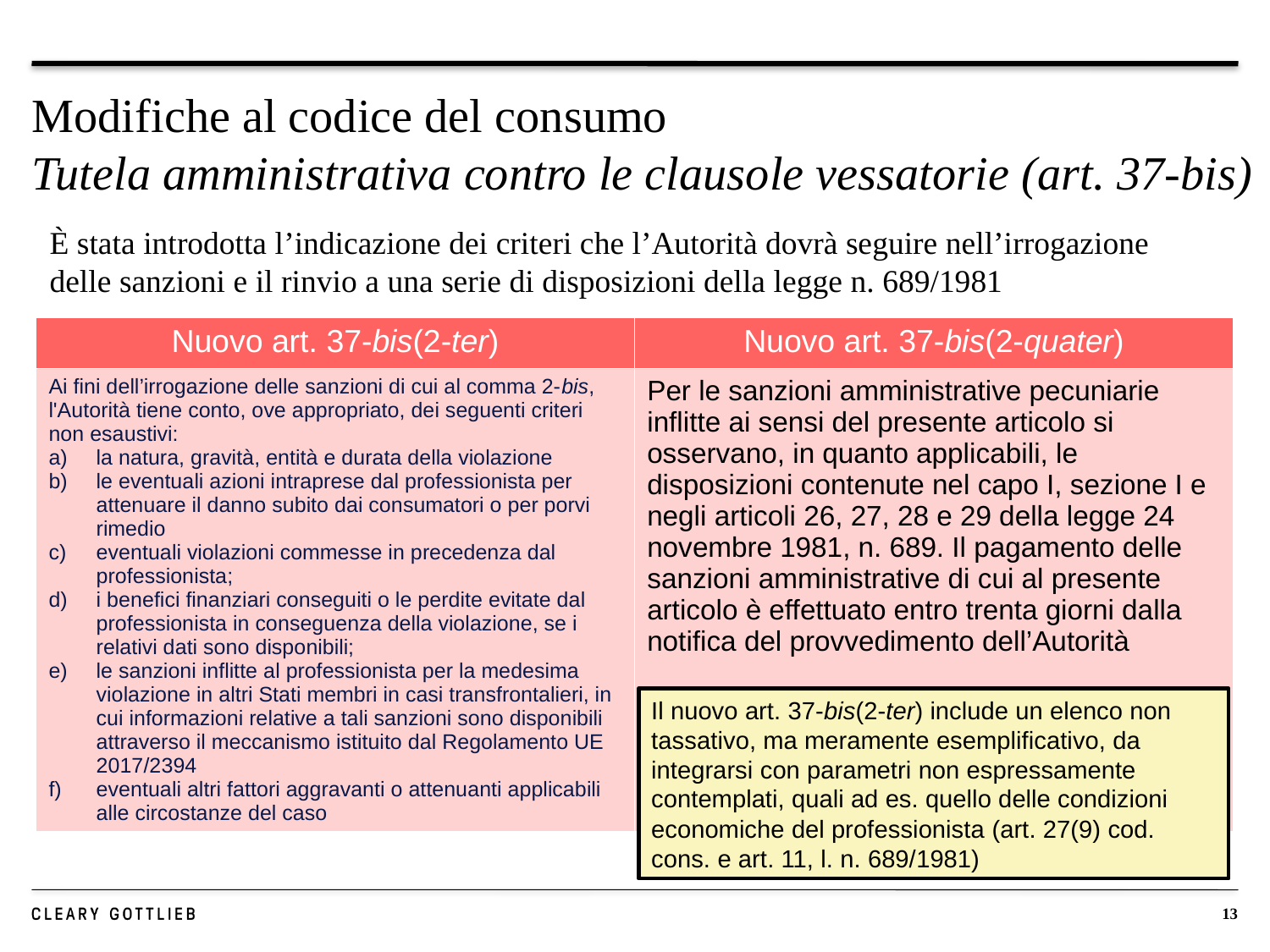

# Modifiche al codice del consumo Tutela amministrativa contro le clausole vessatorie (art. 37-bis)
È stata introdotta l’indicazione dei criteri che l’Autorità dovrà seguire nell’irrogazione delle sanzioni e il rinvio a una serie di disposizioni della legge n. 689/1981
| Nuovo art. 37-bis(2-ter) | Nuovo art. 37-bis(2-quater) |
| --- | --- |
| Ai fini dell’irrogazione delle sanzioni di cui al comma 2-bis, l'Autorità tiene conto, ove appropriato, dei seguenti criteri non esaustivi: la natura, gravità, entità e durata della violazione le eventuali azioni intraprese dal professionista per attenuare il danno subito dai consumatori o per porvi rimedio eventuali violazioni commesse in precedenza dal professionista; i benefici finanziari conseguiti o le perdite evitate dal professionista in conseguenza della violazione, se i relativi dati sono disponibili; le sanzioni inflitte al professionista per la medesima violazione in altri Stati membri in casi transfrontalieri, in cui informazioni relative a tali sanzioni sono disponibili attraverso il meccanismo istituito dal Regolamento UE 2017/2394 eventuali altri fattori aggravanti o attenuanti applicabili alle circostanze del caso | Per le sanzioni amministrative pecuniarie inflitte ai sensi del presente articolo si osservano, in quanto applicabili, le disposizioni contenute nel capo I, sezione I e negli articoli 26, 27, 28 e 29 della legge 24 novembre 1981, n. 689. Il pagamento delle sanzioni amministrative di cui al presente articolo è effettuato entro trenta giorni dalla notifica del provvedimento dell’Autorità |
Il nuovo art. 37-bis(2-ter) include un elenco non tassativo, ma meramente esemplificativo, da integrarsi con parametri non espressamente contemplati, quali ad es. quello delle condizioni economiche del professionista (art. 27(9) cod. cons. e art. 11, l. n. 689/1981)